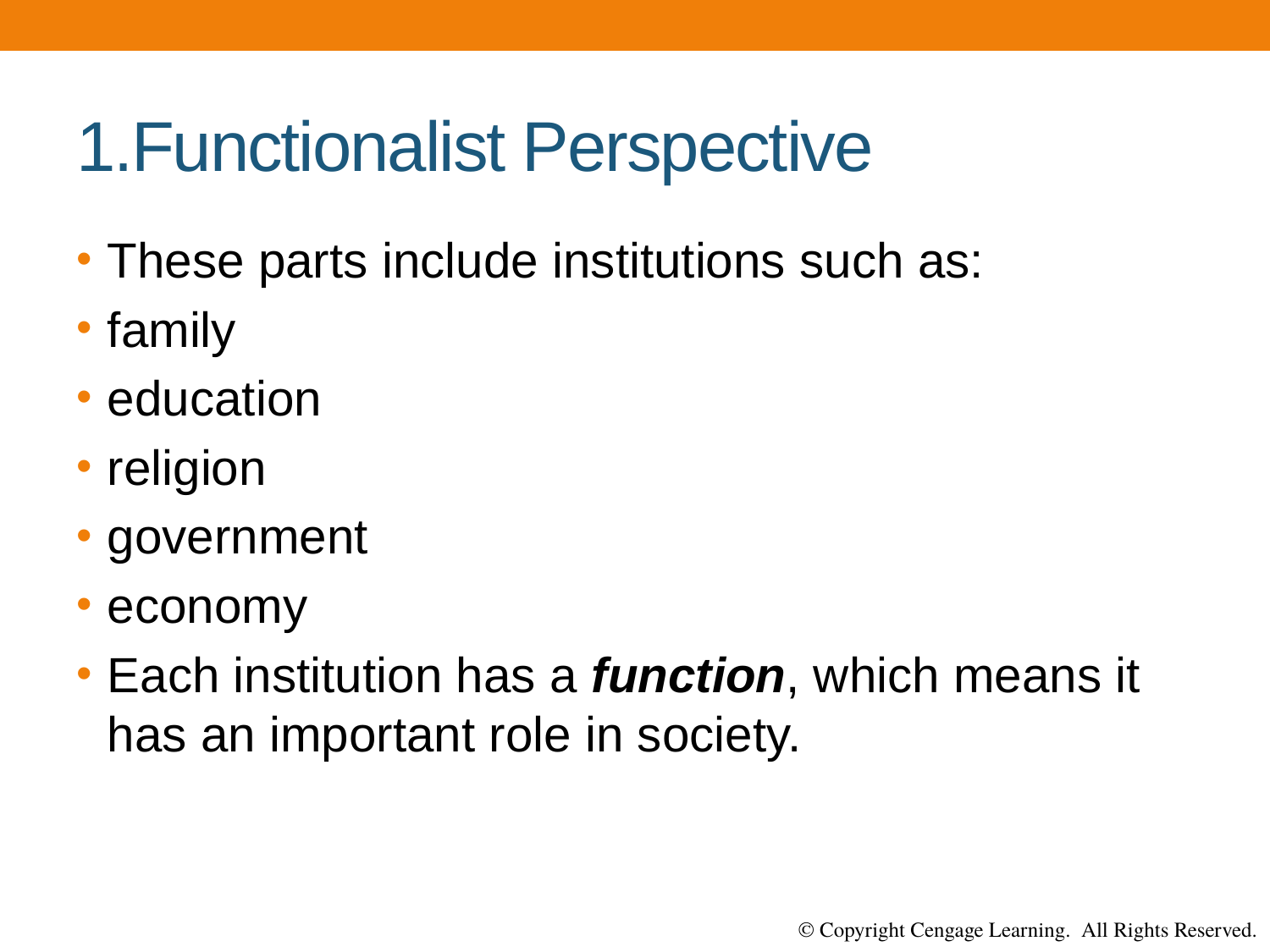

# 1.Functionalist Perspective
These parts include institutions such as:
family
education
religion
government
economy
Each institution has a function, which means it has an important role in society.